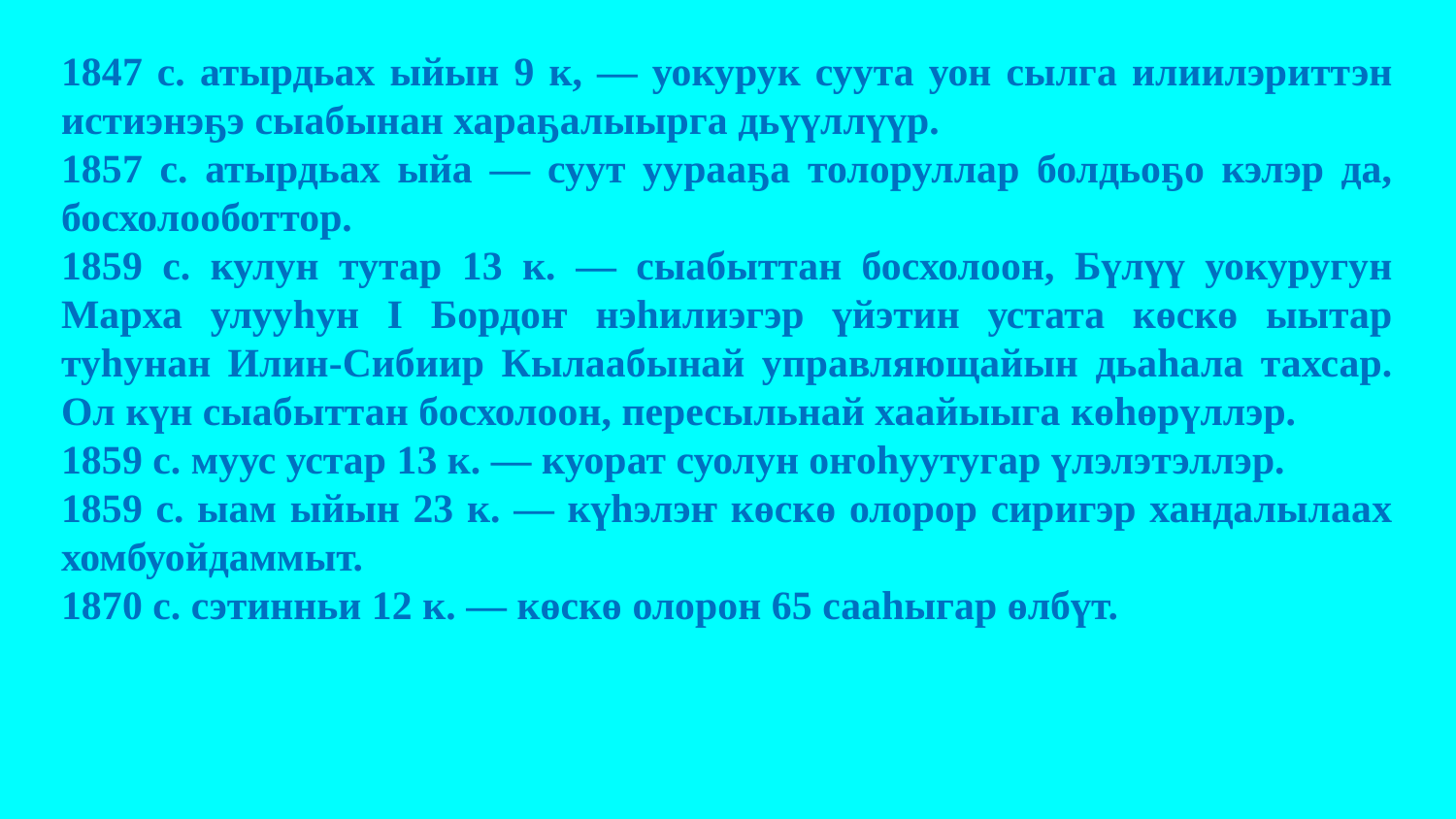

1847 с. атырдьах ыйын 9 к, — уокурук суута уон сылга илиилэриттэн истиэнэҕэ сыабынан хараҕалыырга дьүүллүүр.
1857 с. атырдьах ыйа — суут уурааҕа толоруллар болдьоҕо кэлэр да, босхолооботтор.
1859 с. кулун тутар 13 к. — сыабыттан босхолоон, Бүлүү уокуругун Марха улууһун I Бордоҥ нэһилиэгэр үйэтин устата көскө ыытар туһунан Илин-Сибиир Кылаабынай управляющайын дьаһала тахсар. Ол күн сыабыттан босхолоон, пересыльнай хаайыыга көһөрүллэр.
1859 с. муус устар 13 к. — куорат суолун оҥоһуутугар үлэлэтэллэр.
1859 с. ыам ыйын 23 к. — күһэлэҥ көскө олорор сиригэр хандалылаах хомбуойдаммыт.
1870 с. сэтинньи 12 к. — көскө олорон 65 сааһыгар өлбүт.